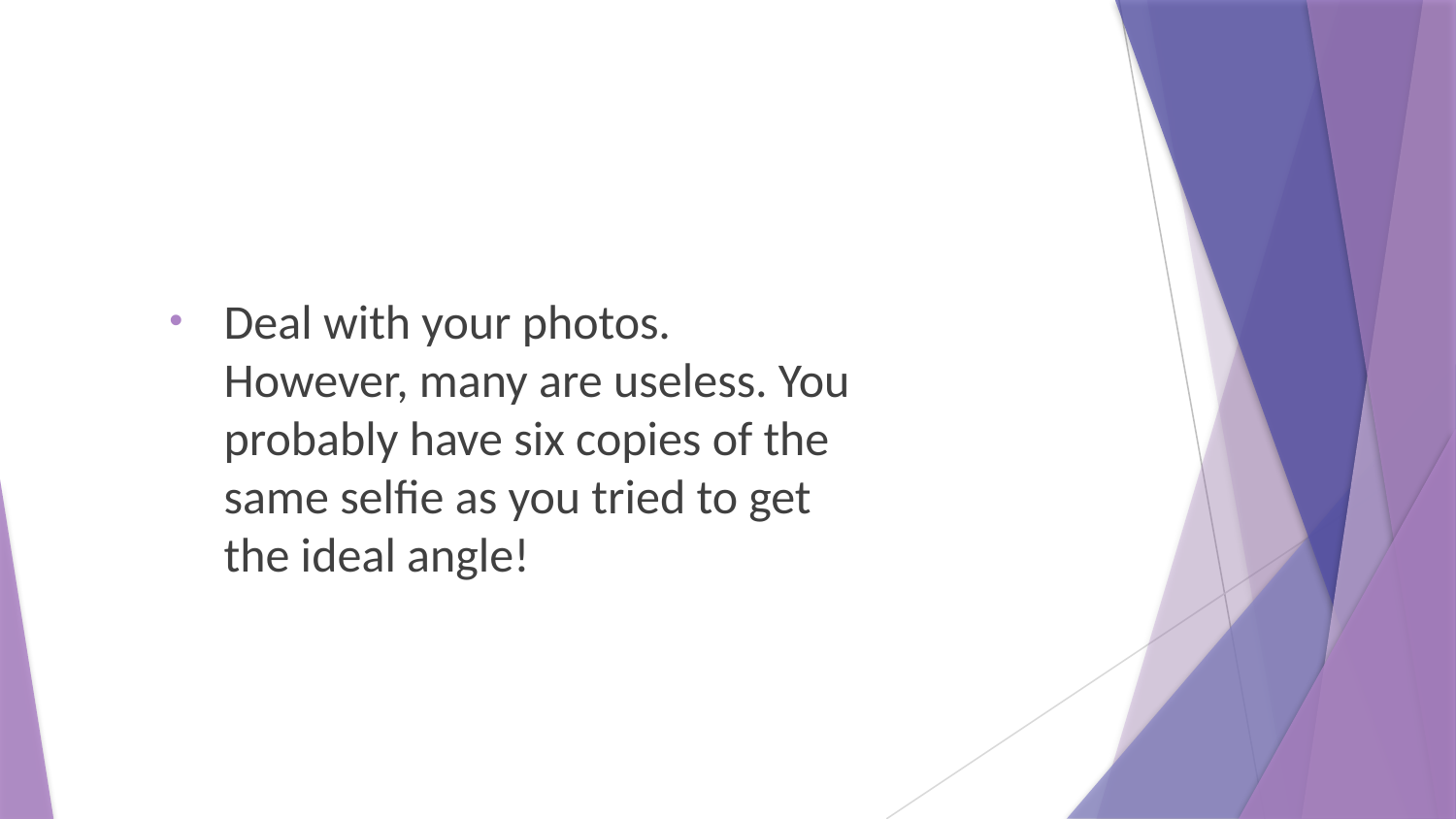

Deal with your photos. However, many are useless. You probably have six copies of the same selfie as you tried to get the ideal angle!